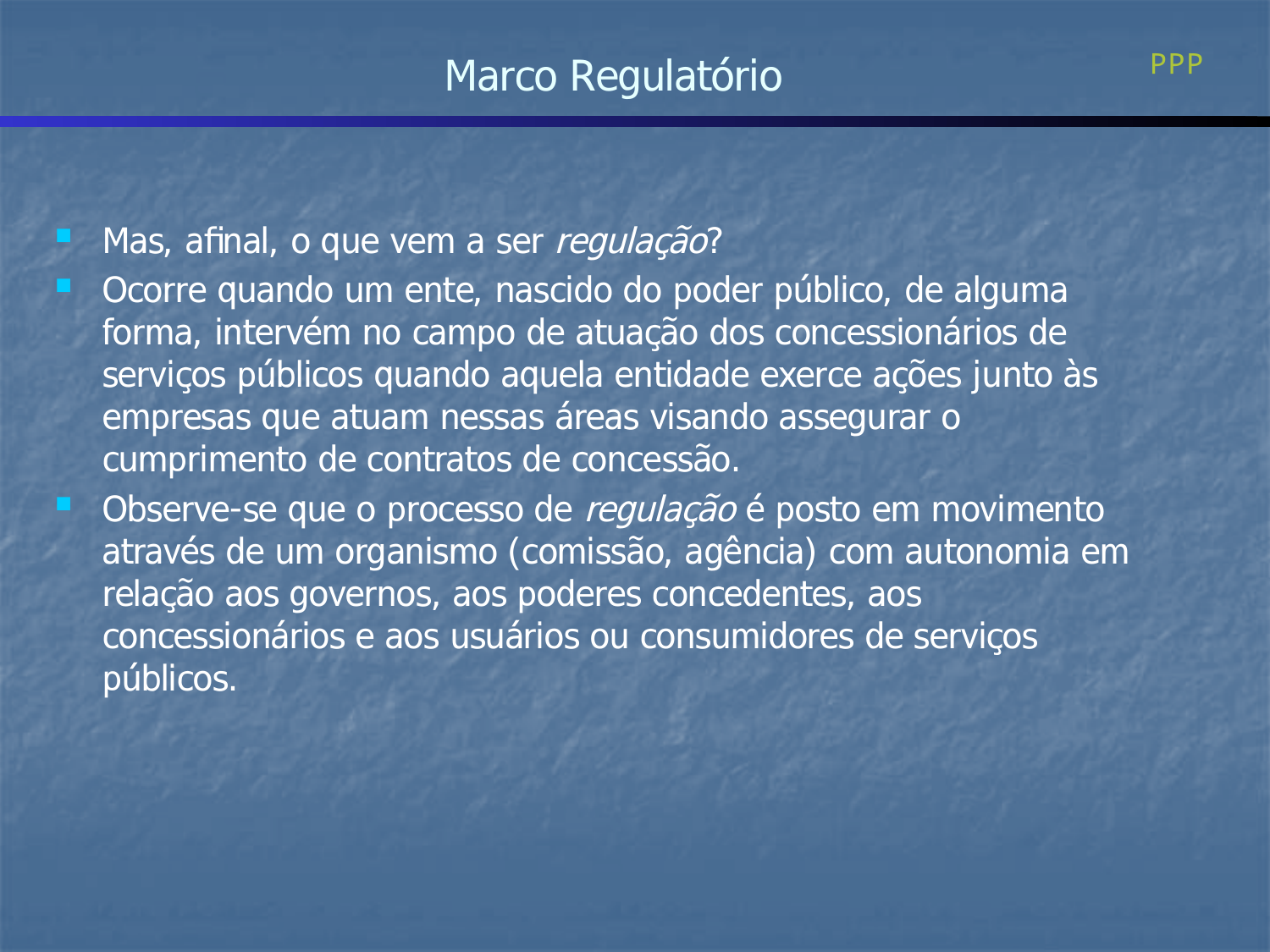

# Marco Regulatório

	PPP

Mas, afinal, o que vem a ser regulação?
Ocorre quando um ente, nascido do poder público, de alguma forma, intervém no campo de atuação dos concessionários de serviços públicos quando aquela entidade exerce ações junto às empresas que atuam nessas áreas visando assegurar o cumprimento de contratos de concessão.
Observe-se que o processo de regulação é posto em movimento através de um organismo (comissão, agência) com autonomia em relação aos governos, aos poderes concedentes, aos concessionários e aos usuários ou consumidores de serviços públicos.